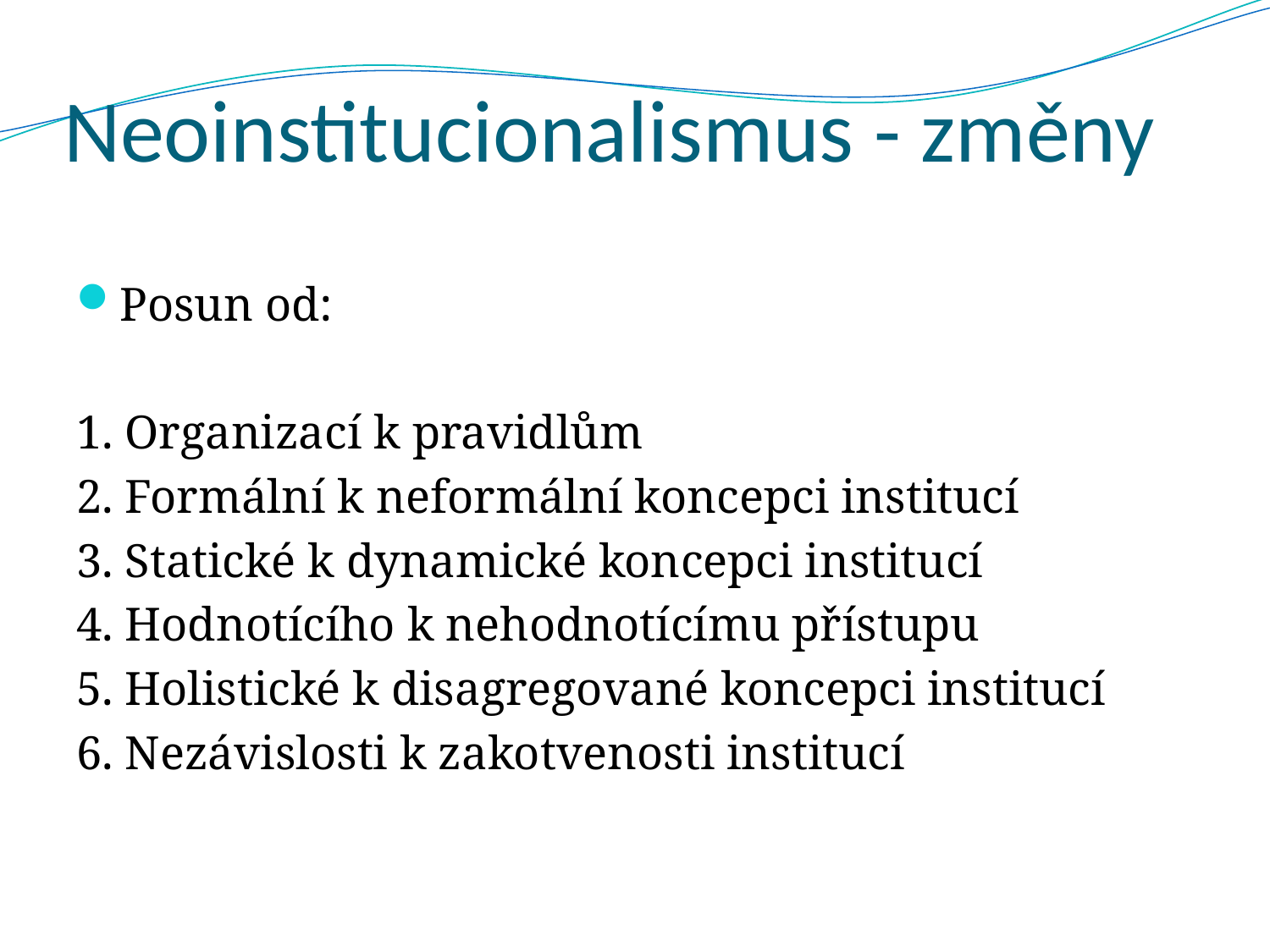

# Neoinstitucionalismus - změny
Posun od:

1. Organizací k pravidlům
2. Formální k neformální koncepci institucí
3. Statické k dynamické koncepci institucí
4. Hodnotícího k nehodnotícímu přístupu
5. Holistické k disagregované koncepci institucí
6. Nezávislosti k zakotvenosti institucí